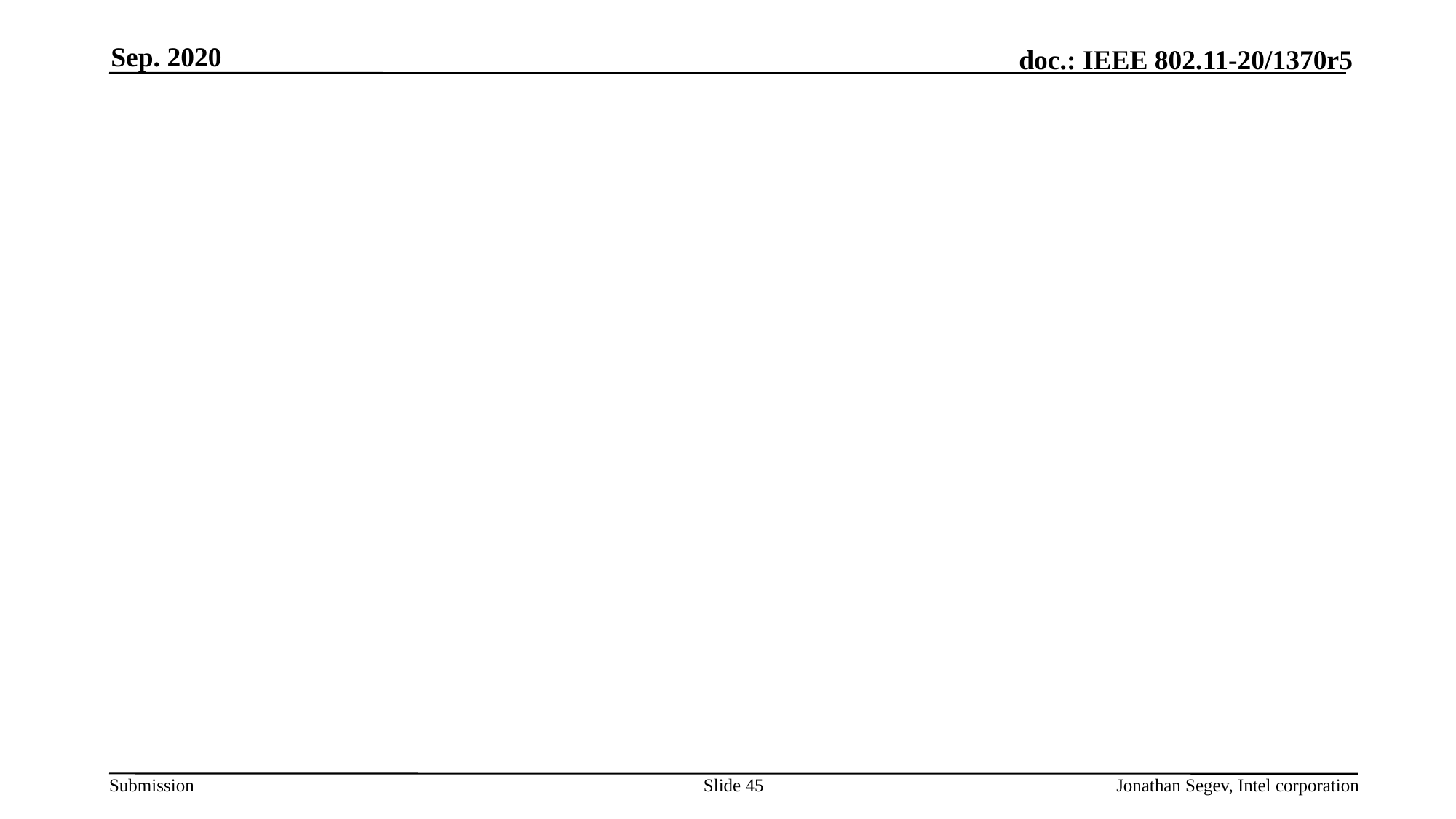

Sep. 2020
#

Slide 45
Jonathan Segev, Intel corporation